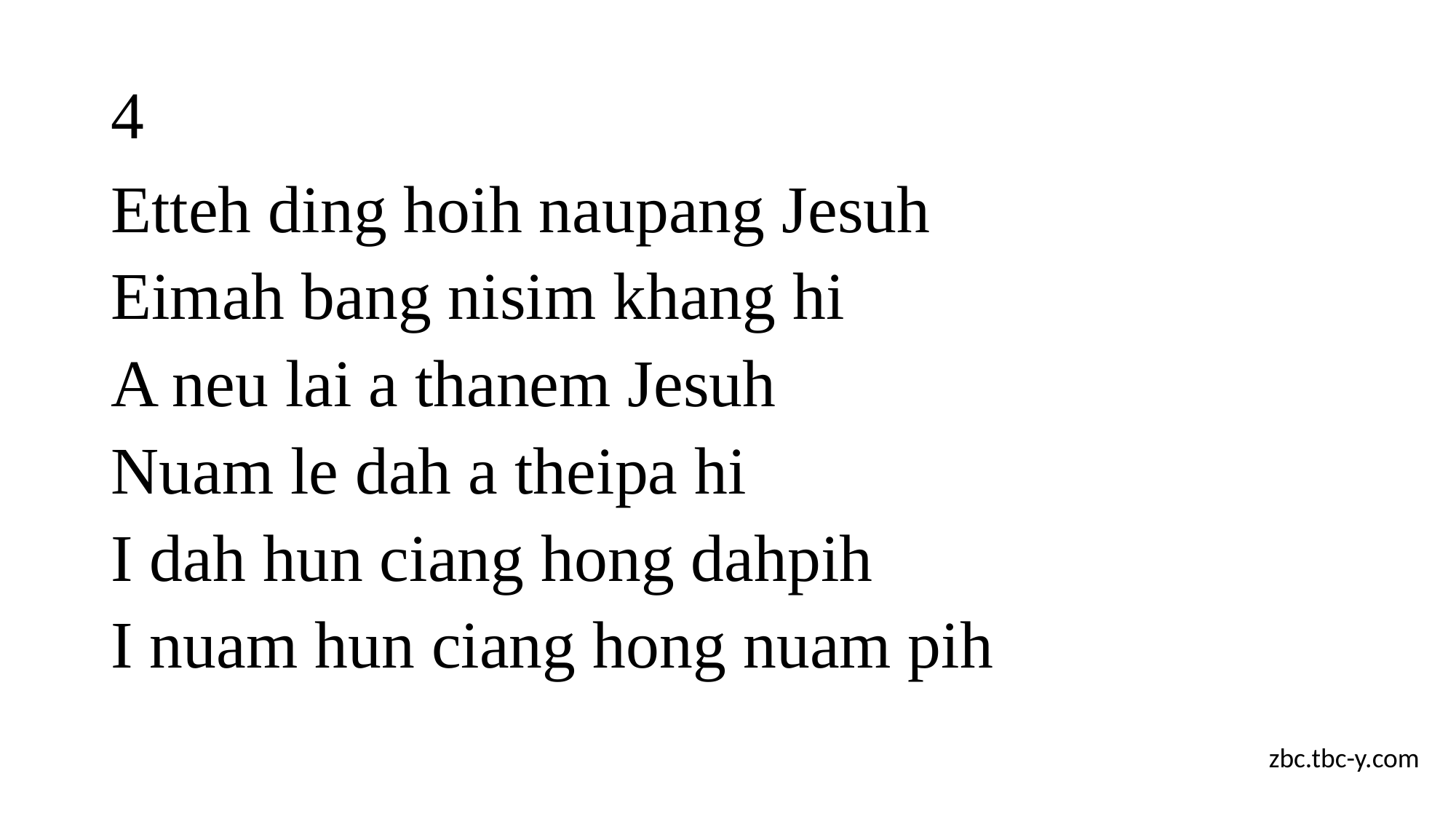

# 4
Etteh ding hoih naupang Jesuh
Eimah bang nisim khang hi
A neu lai a thanem Jesuh
Nuam le dah a theipa hi
I dah hun ciang hong dahpih
I nuam hun ciang hong nuam pih

zbc.tbc-y.com